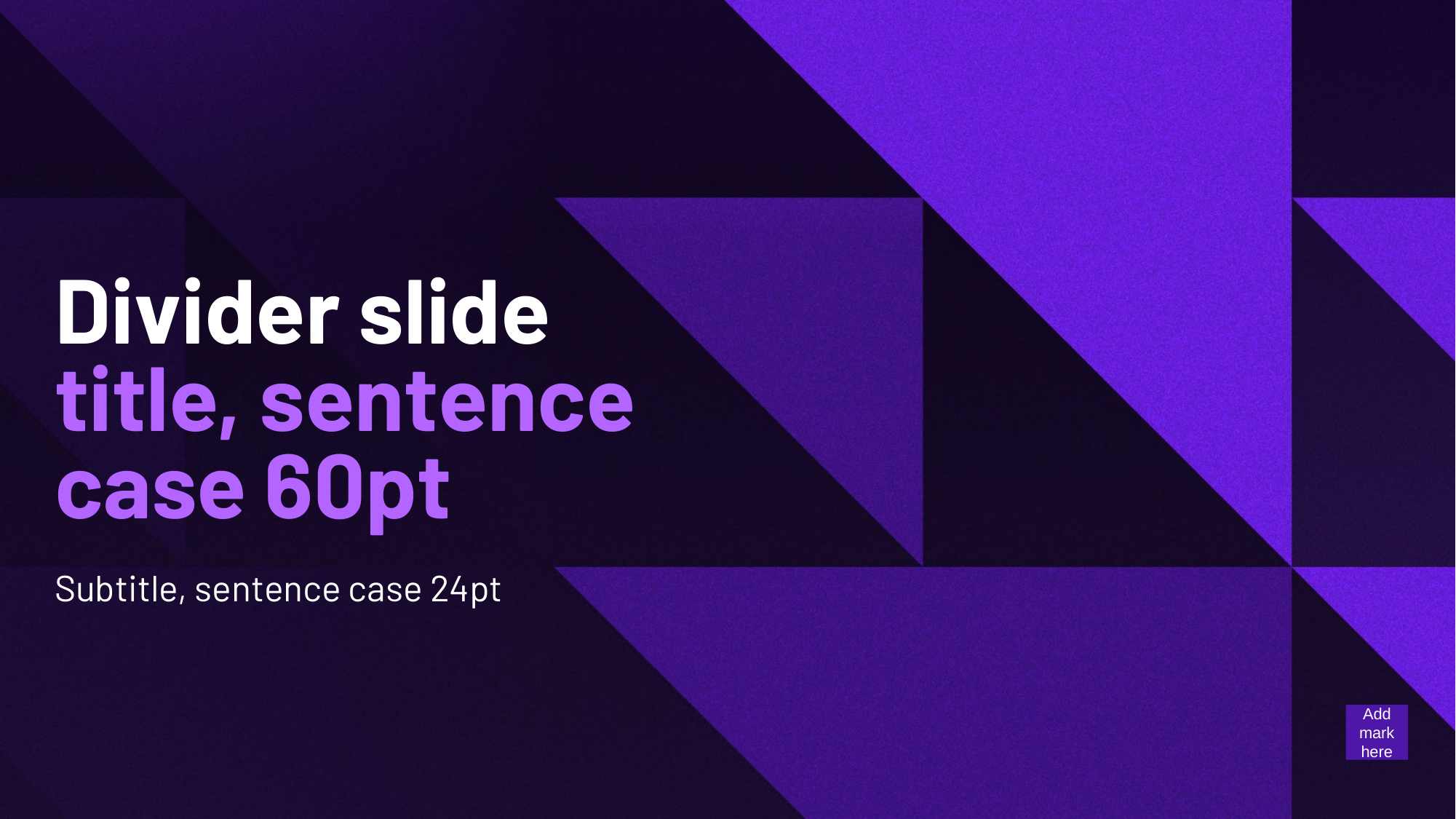

# Divider slide title, sentence case 60pt
Subtitle, sentence case 24pt
Add mark here